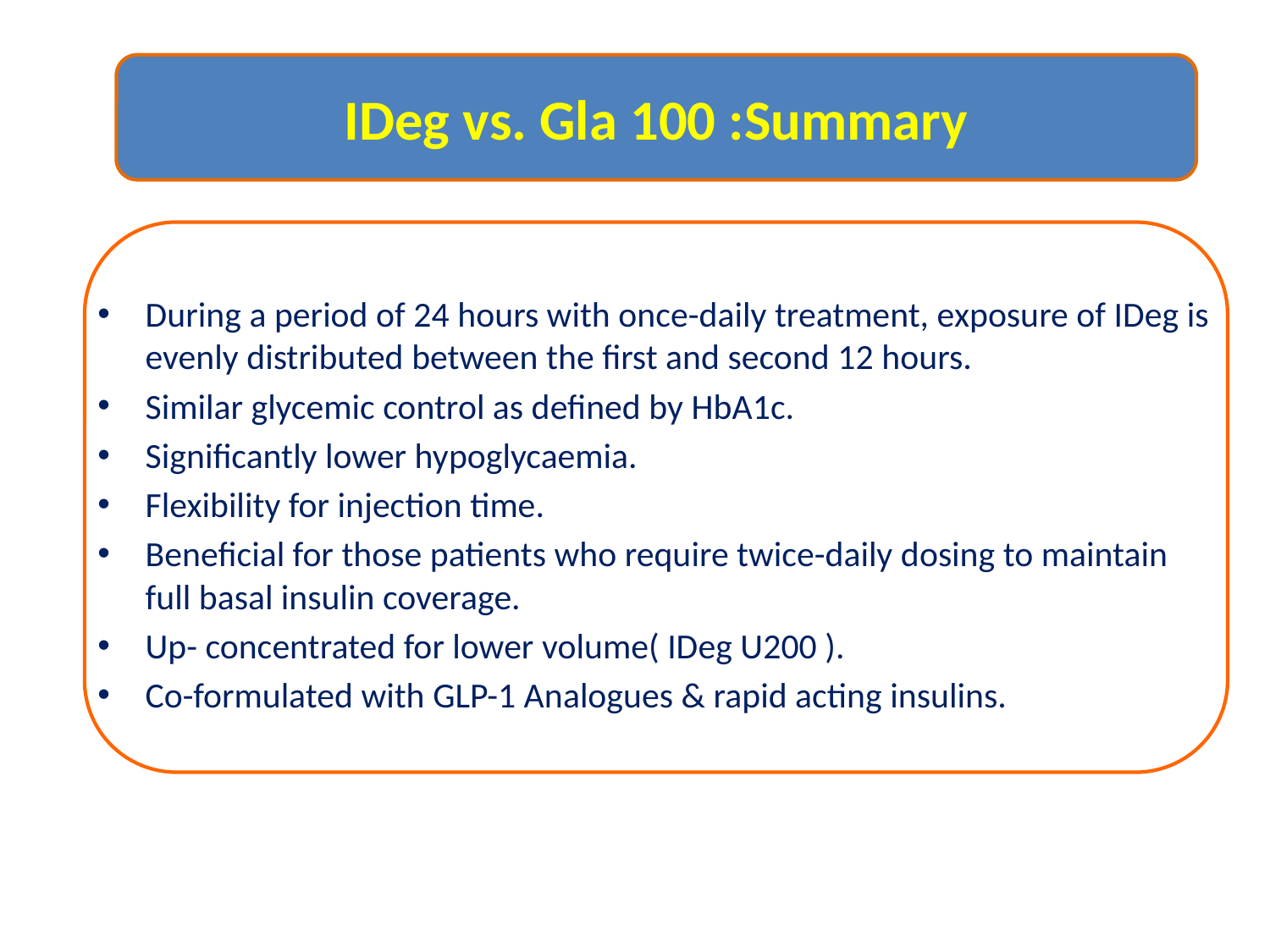

IDeg vs. Gla 100 :Summary

During a period of 24 hours with once-daily treatment, exposure of IDeg is evenly distributed between the first and second 12 hours.
Similar glycemic control as defined by HbA1c.
Significantly lower hypoglycaemia.
Flexibility for injection time.
Beneficial for those patients who require twice-daily dosing to maintain full basal insulin coverage.
Up- concentrated for lower volume( IDeg U200 ).
Co-formulated with GLP-1 Analogues & rapid acting insulins.